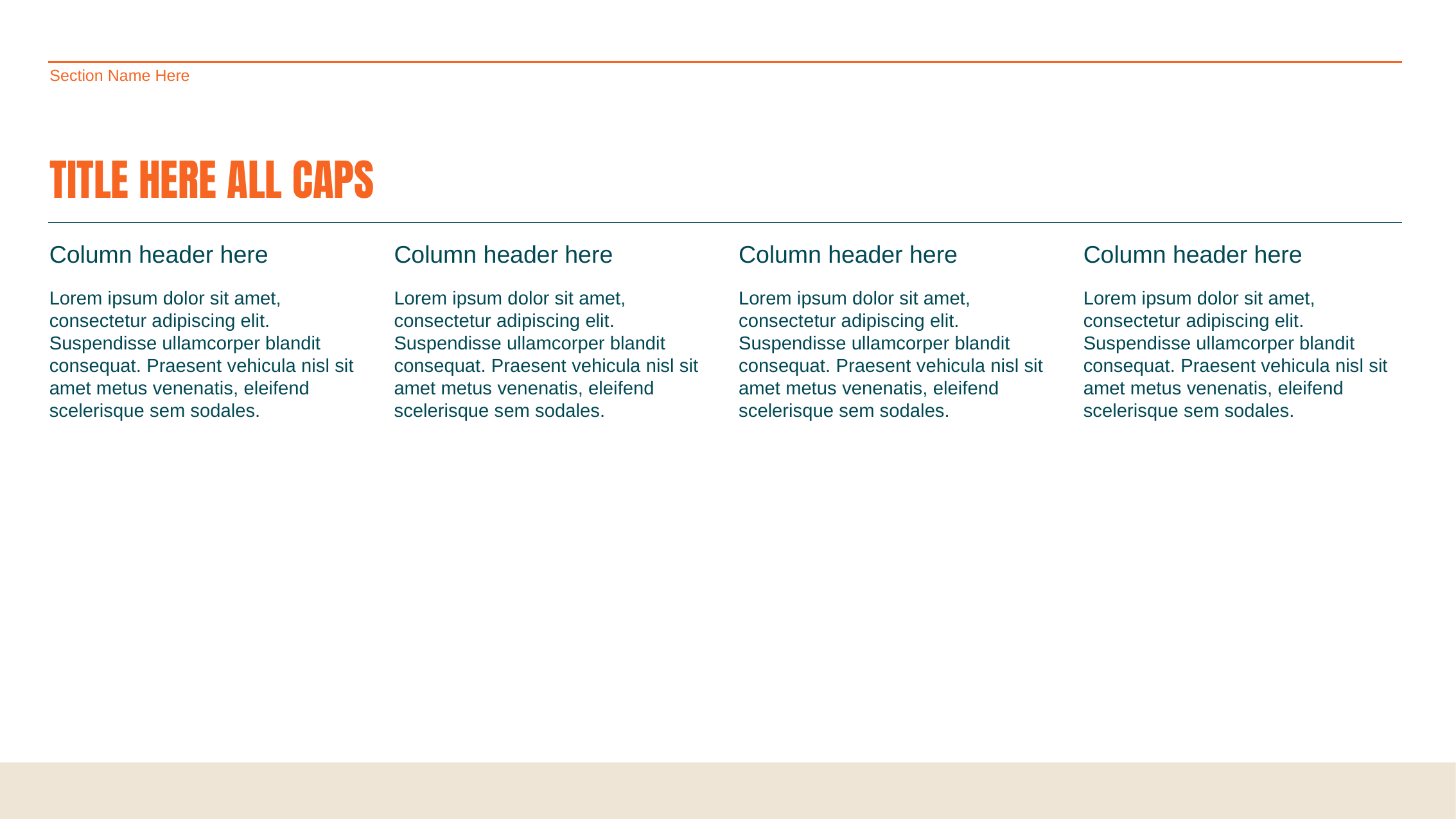

Section Name Here
# TITLE HERE ALL CAPS
Column header here
Column header here
Column header here
Column header here
Lorem ipsum dolor sit amet, consectetur adipiscing elit. Suspendisse ullamcorper blandit consequat. Praesent vehicula nisl sit amet metus venenatis, eleifend scelerisque sem sodales.
Lorem ipsum dolor sit amet, consectetur adipiscing elit. Suspendisse ullamcorper blandit consequat. Praesent vehicula nisl sit amet metus venenatis, eleifend scelerisque sem sodales.
Lorem ipsum dolor sit amet, consectetur adipiscing elit. Suspendisse ullamcorper blandit consequat. Praesent vehicula nisl sit amet metus venenatis, eleifend scelerisque sem sodales.
Lorem ipsum dolor sit amet, consectetur adipiscing elit. Suspendisse ullamcorper blandit consequat. Praesent vehicula nisl sit amet metus venenatis, eleifend scelerisque sem sodales.